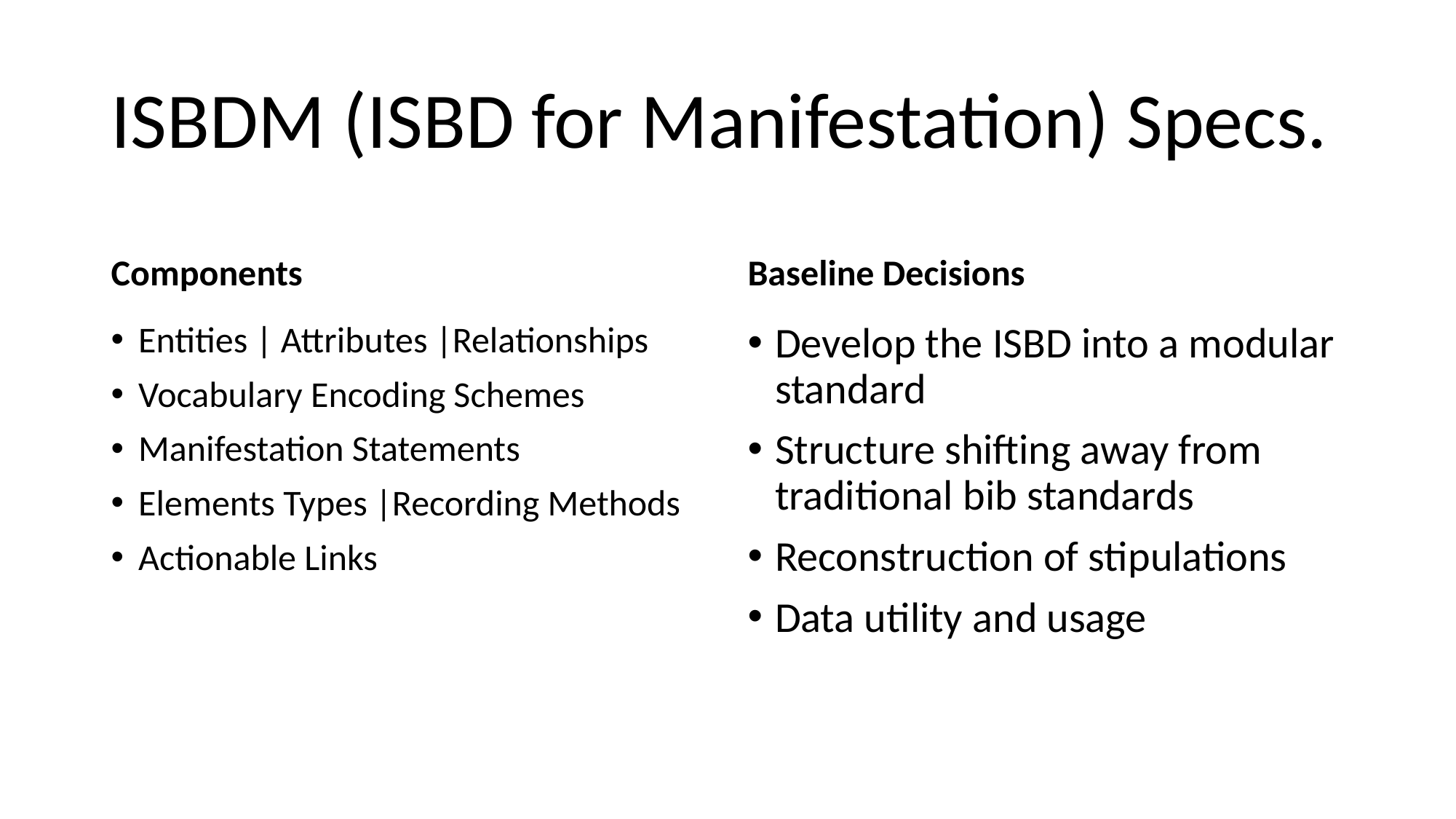

# ISBDM (ISBD for Manifestation) Specs.
Components
Baseline Decisions
Entities | Attributes |Relationships
Vocabulary Encoding Schemes
Manifestation Statements
Elements Types |Recording Methods
Actionable Links
Develop the ISBD into a modular standard
Structure shifting away from traditional bib standards
Reconstruction of stipulations
Data utility and usage